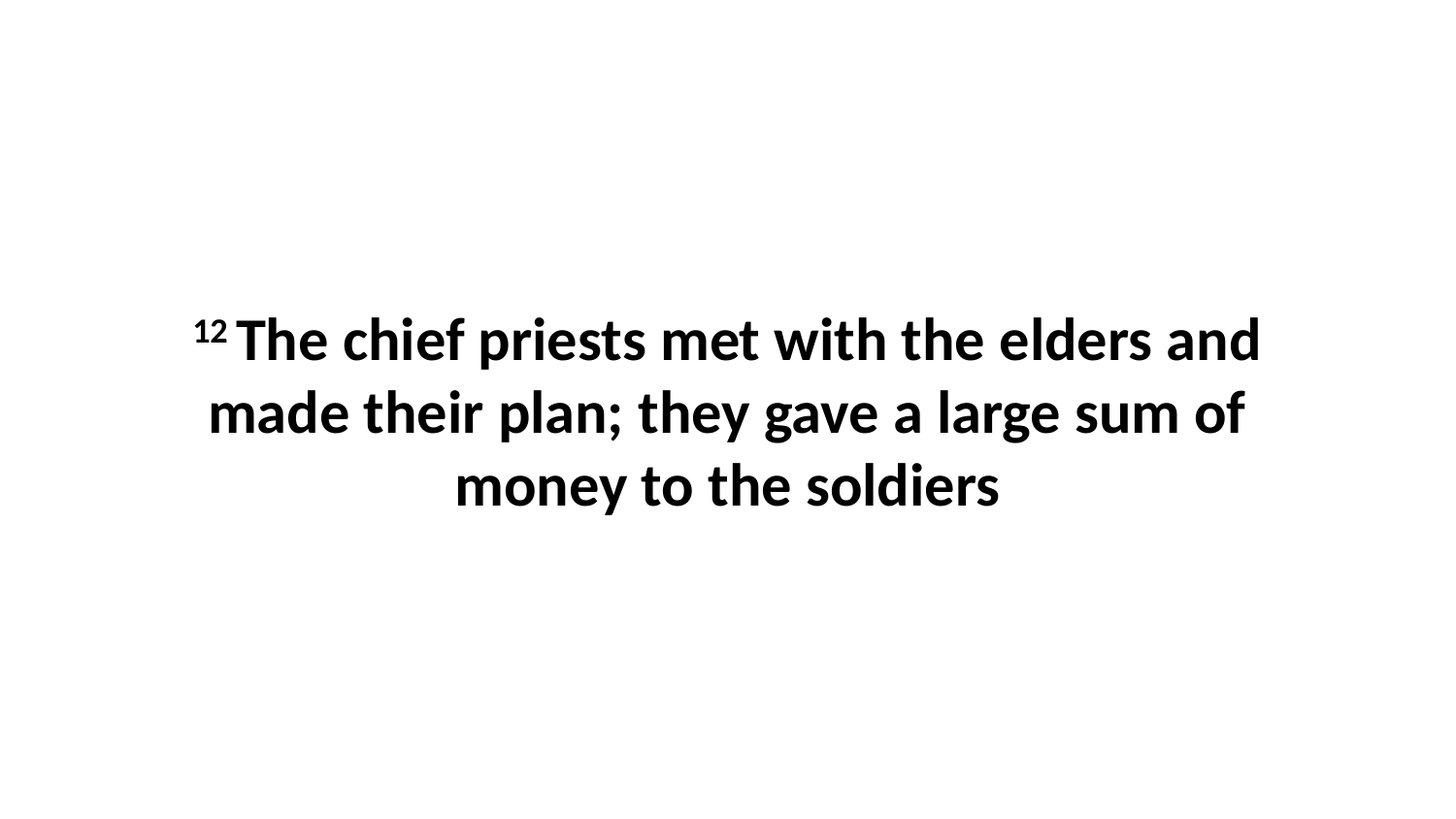

12 The chief priests met with the elders and made their plan; they gave a large sum of money to the soldiers